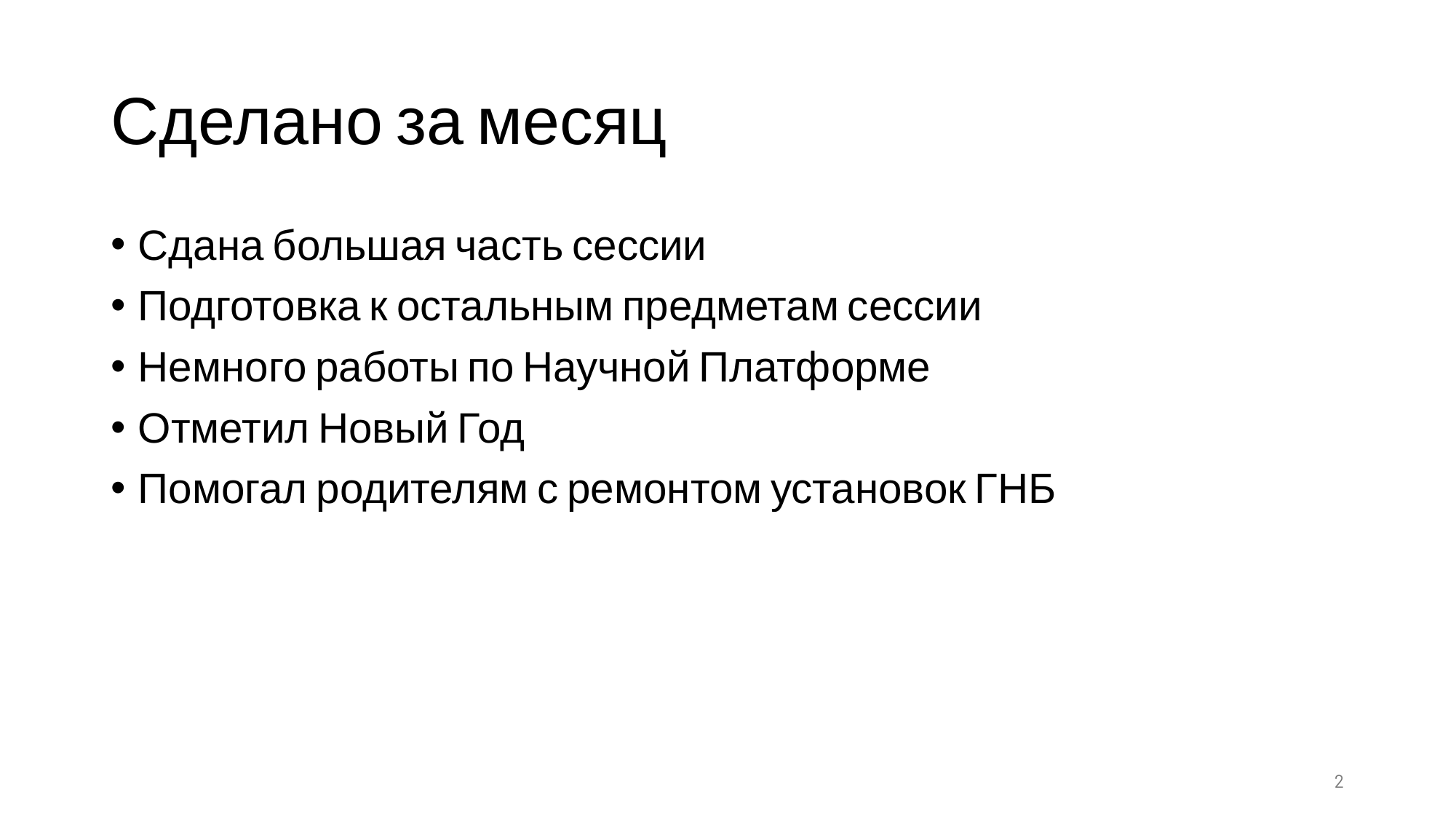

# Сделано за месяц
Сдана большая часть сессии
Подготовка к остальным предметам сессии
Немного работы по Научной Платформе
Отметил Новый Год
Помогал родителям с ремонтом установок ГНБ

2